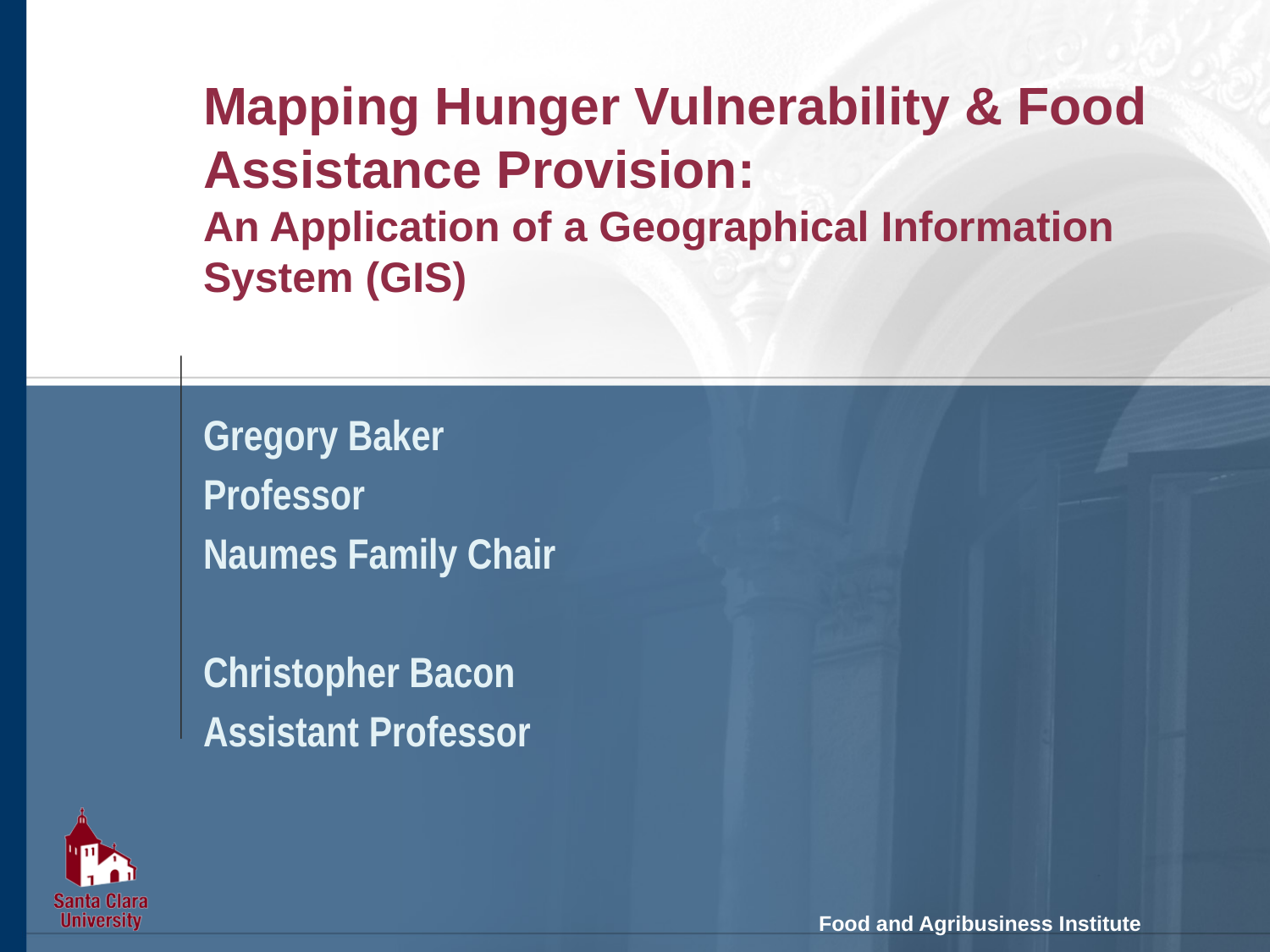

# Mapping Hunger Vulnerability & Food Assistance Provision: An Application of a Geographical Information System (GIS)
Gregory Baker
Professor
Naumes Family Chair

Christopher Bacon
Assistant Professor